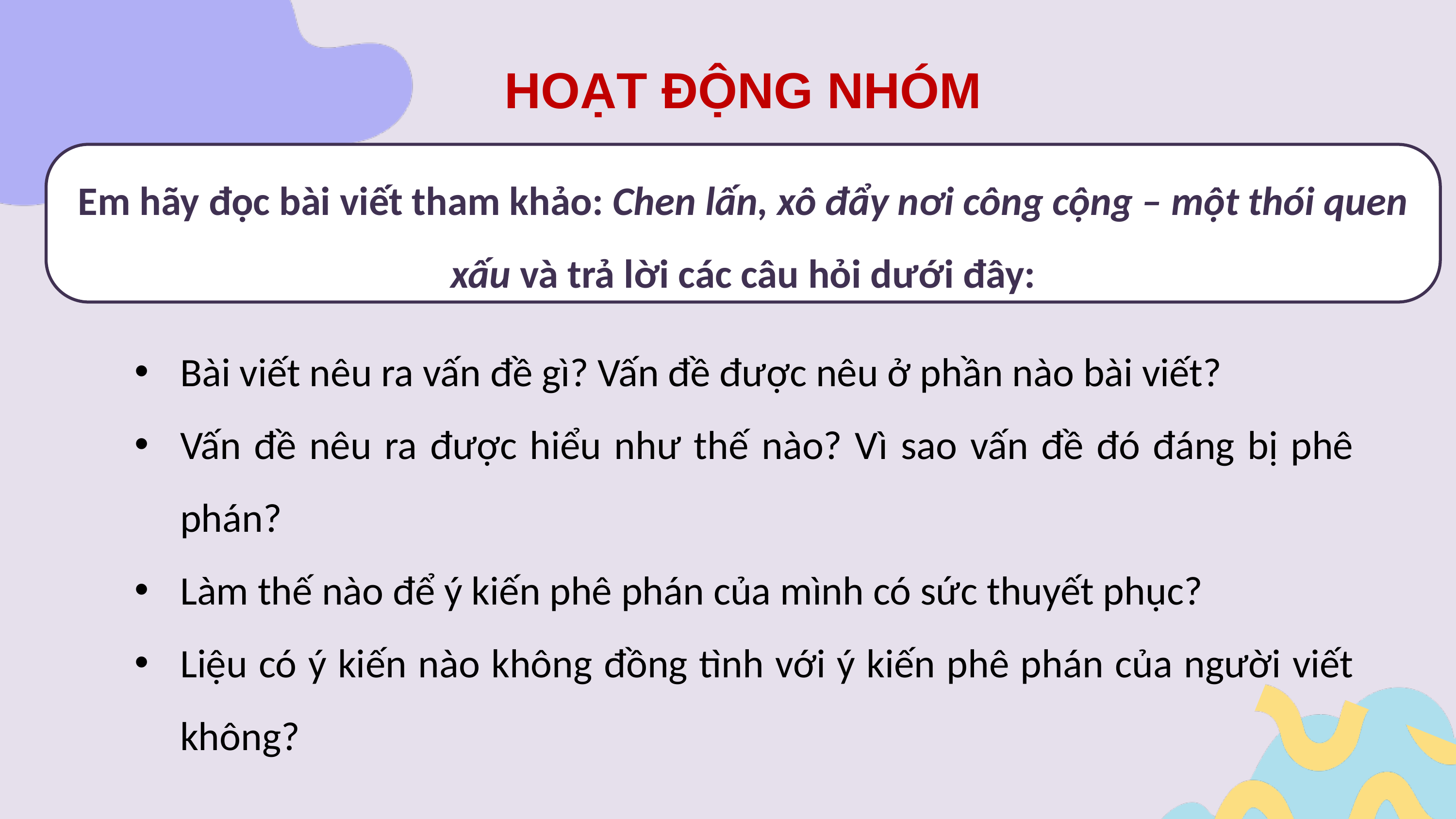

HOẠT ĐỘNG NHÓM
Em hãy đọc bài viết tham khảo: Chen lấn, xô đẩy nơi công cộng – một thói quen xấu và trả lời các câu hỏi dưới đây:
Bài viết nêu ra vấn đề gì? Vấn đề được nêu ở phần nào bài viết?
Vấn đề nêu ra được hiểu như thế nào? Vì sao vấn đề đó đáng bị phê phán?
Làm thế nào để ý kiến phê phán của mình có sức thuyết phục?
Liệu có ý kiến nào không đồng tình với ý kiến phê phán của người viết không?